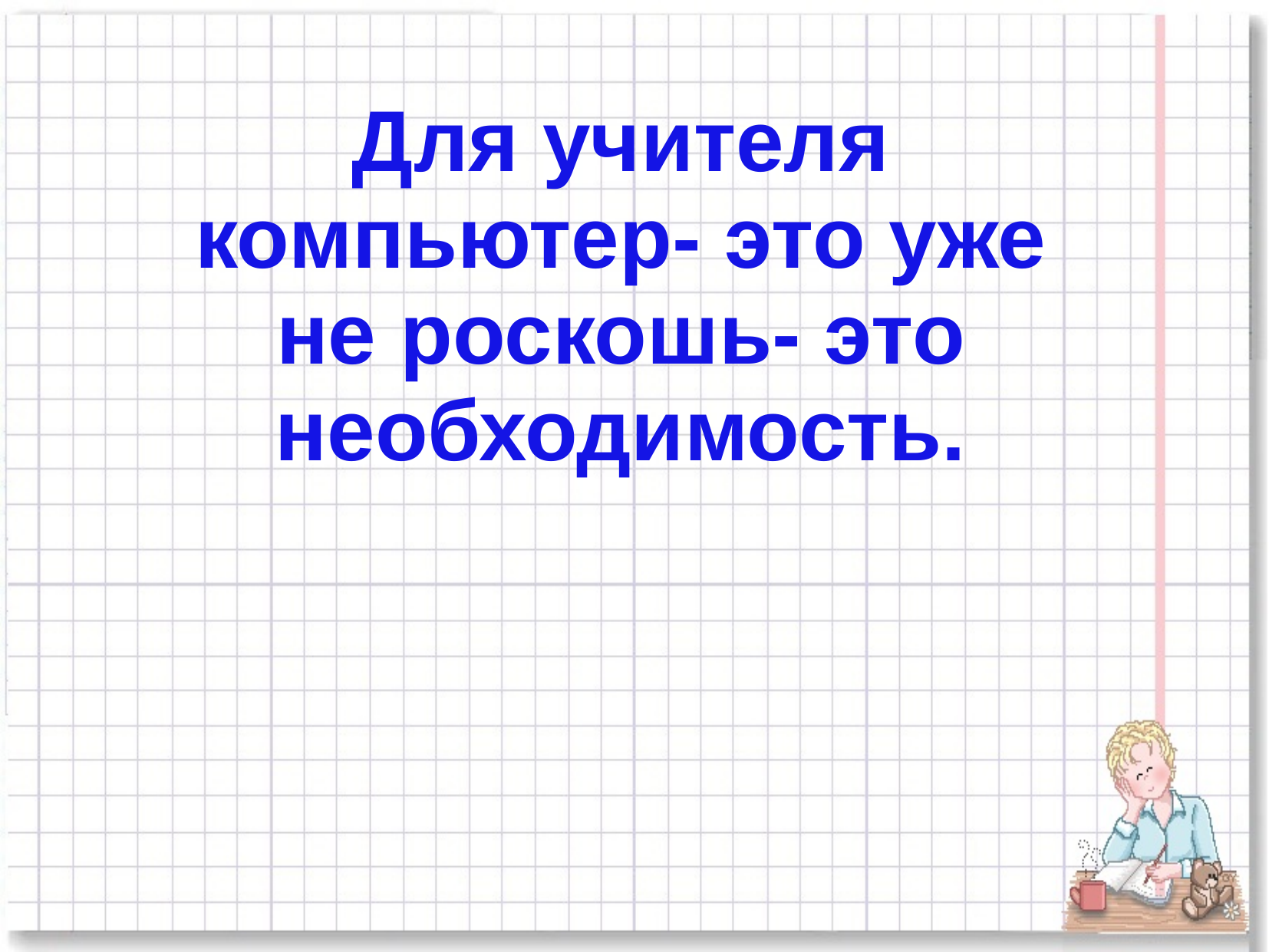

Для учителя компьютер- это уже не роскошь- это необходимость.